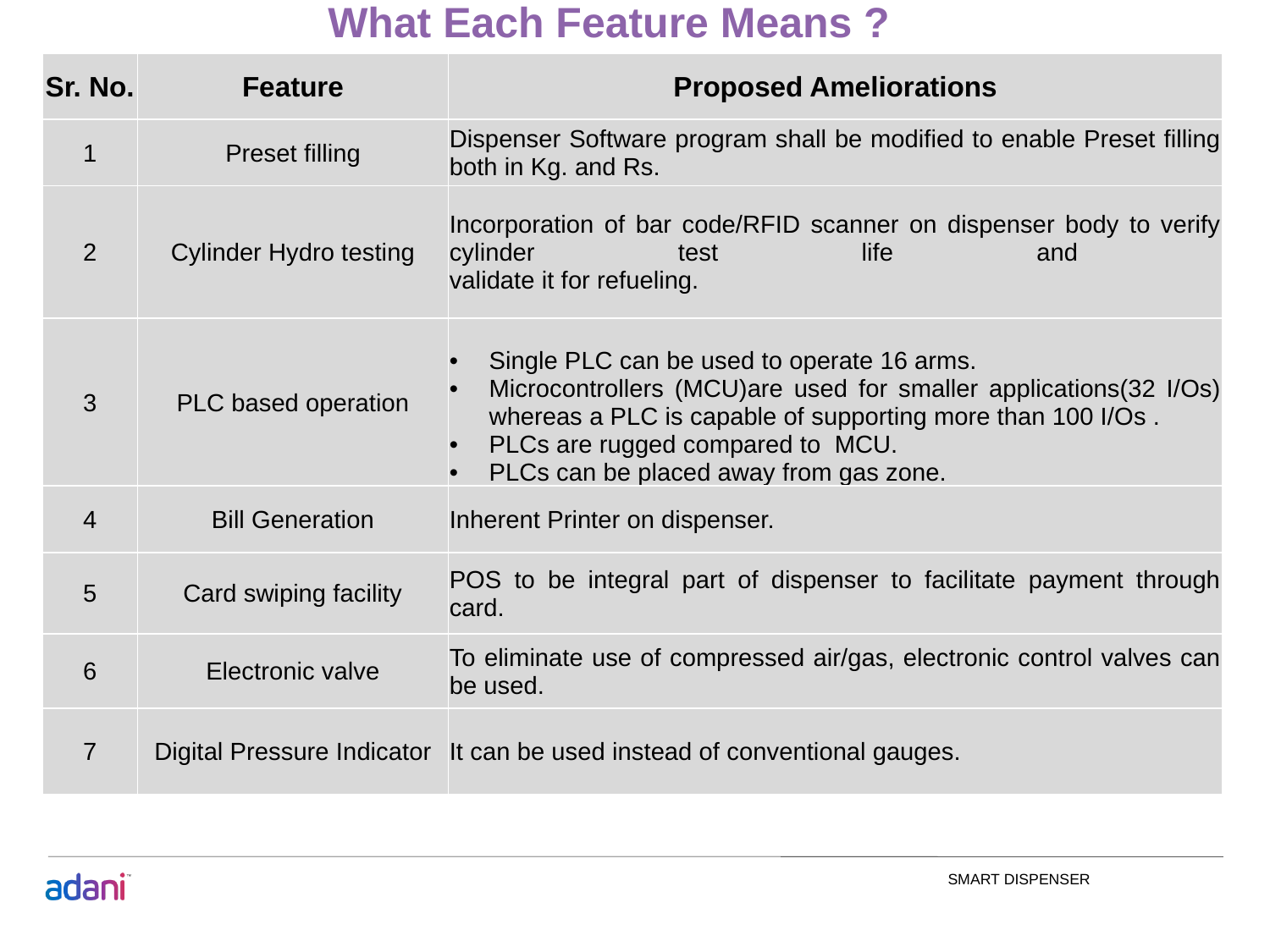

What Each Feature Means ?
| Sr. No. | Feature | Proposed Ameliorations |
| --- | --- | --- |
| 1 | Preset filling | Dispenser Software program shall be modified to enable Preset filling both in Kg. and Rs. |
| 2 | Cylinder Hydro testing | Incorporation of bar code/RFID scanner on dispenser body to verify cylinder test life and validate it for refueling. |
| 3 | PLC based operation | Single PLC can be used to operate 16 arms. Microcontrollers (MCU)are used for smaller applications(32 I/Os) whereas a PLC is capable of supporting more than 100 I/Os . PLCs are rugged compared to MCU. PLCs can be placed away from gas zone. |
| 4 | Bill Generation | Inherent Printer on dispenser. |
| 5 | Card swiping facility | POS to be integral part of dispenser to facilitate payment through card. |
| 6 | Electronic valve | To eliminate use of compressed air/gas, electronic control valves can be used. |
| 7 | Digital Pressure Indicator | It can be used instead of conventional gauges. |
SMART DISPENSER